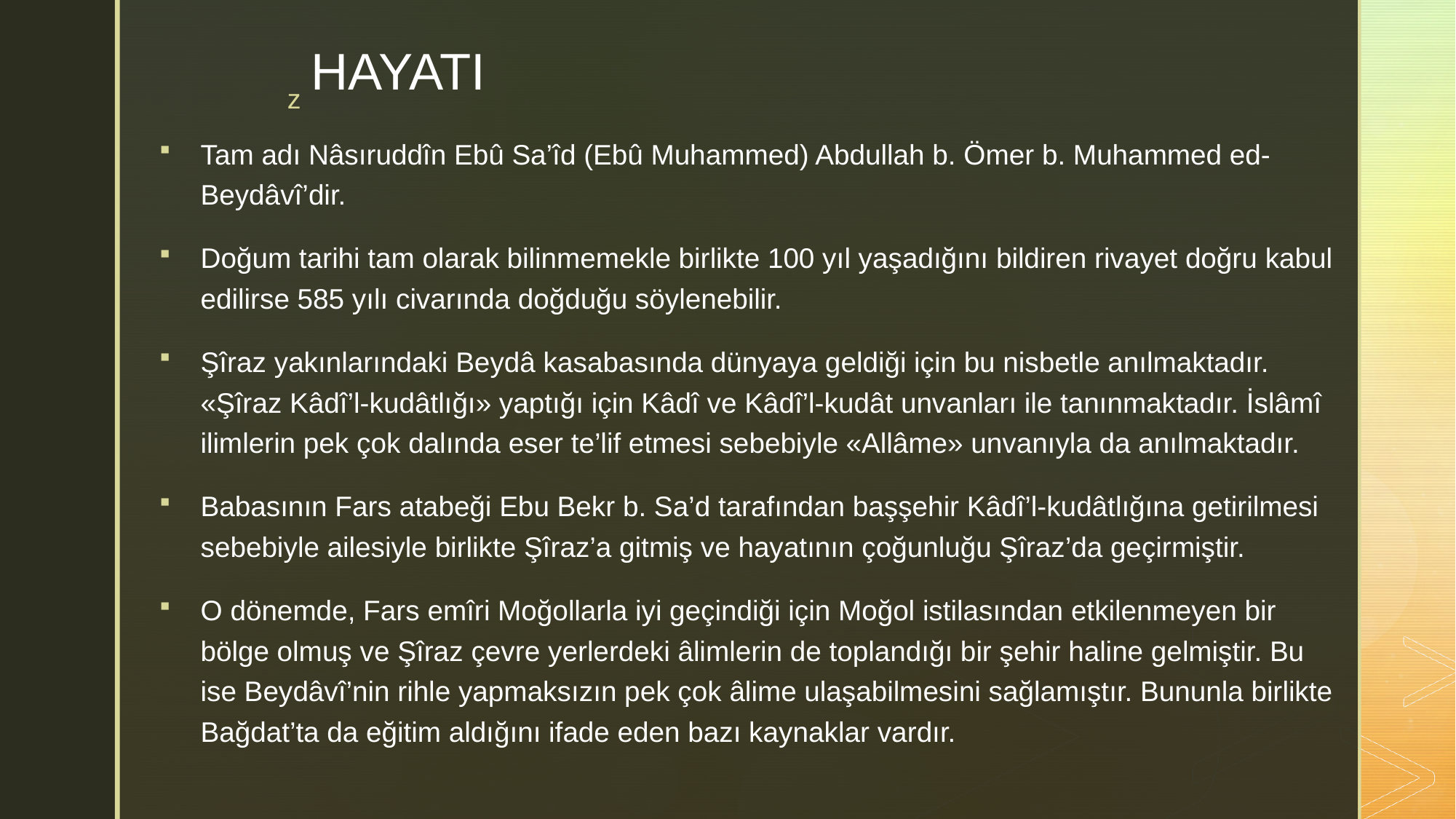

# HAYATI
Tam adı Nâsıruddîn Ebû Sa’îd (Ebû Muhammed) Abdullah b. Ömer b. Muhammed ed-Beydâvî’dir.
Doğum tarihi tam olarak bilinmemekle birlikte 100 yıl yaşadığını bildiren rivayet doğru kabul edilirse 585 yılı civarında doğduğu söylenebilir.
Şîraz yakınlarındaki Beydâ kasabasında dünyaya geldiği için bu nisbetle anılmaktadır. «Şîraz Kâdî’l-kudâtlığı» yaptığı için Kâdî ve Kâdî’l-kudât unvanları ile tanınmaktadır. İslâmî ilimlerin pek çok dalında eser te’lif etmesi sebebiyle «Allâme» unvanıyla da anılmaktadır.
Babasının Fars atabeği Ebu Bekr b. Sa’d tarafından başşehir Kâdî’l-kudâtlığına getirilmesi sebebiyle ailesiyle birlikte Şîraz’a gitmiş ve hayatının çoğunluğu Şîraz’da geçirmiştir.
O dönemde, Fars emîri Moğollarla iyi geçindiği için Moğol istilasından etkilenmeyen bir bölge olmuş ve Şîraz çevre yerlerdeki âlimlerin de toplandığı bir şehir haline gelmiştir. Bu ise Beydâvî’nin rihle yapmaksızın pek çok âlime ulaşabilmesini sağlamıştır. Bununla birlikte Bağdat’ta da eğitim aldığını ifade eden bazı kaynaklar vardır.